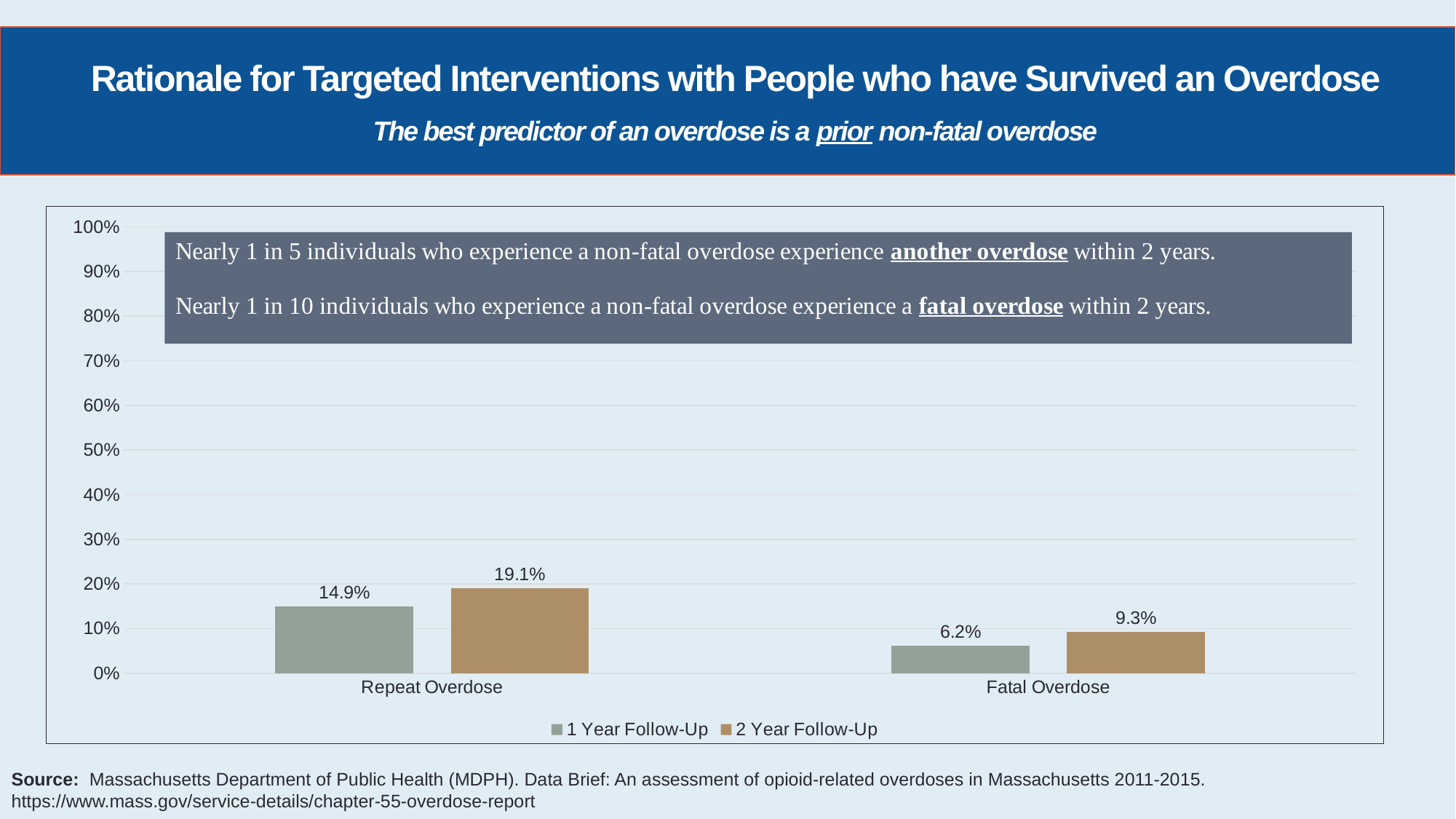

# Rationale for Targeted Interventions with People who have Survived an Overdose The best predictor of an overdose is a prior non-fatal overdose

### Chart

| Category | 1 Year Follow-Up | 2 Year Follow-Up |
|---|---|---|
| Repeat Overdose | 0.149 | 0.191 |
| Fatal Overdose | 0.062 | 0.093 |
Source:  Massachusetts Department of Public Health (MDPH). Data Brief: An assessment of opioid-related overdoses in Massachusetts 2011-2015. https://www.mass.gov/service-details/chapter-55-overdose-report